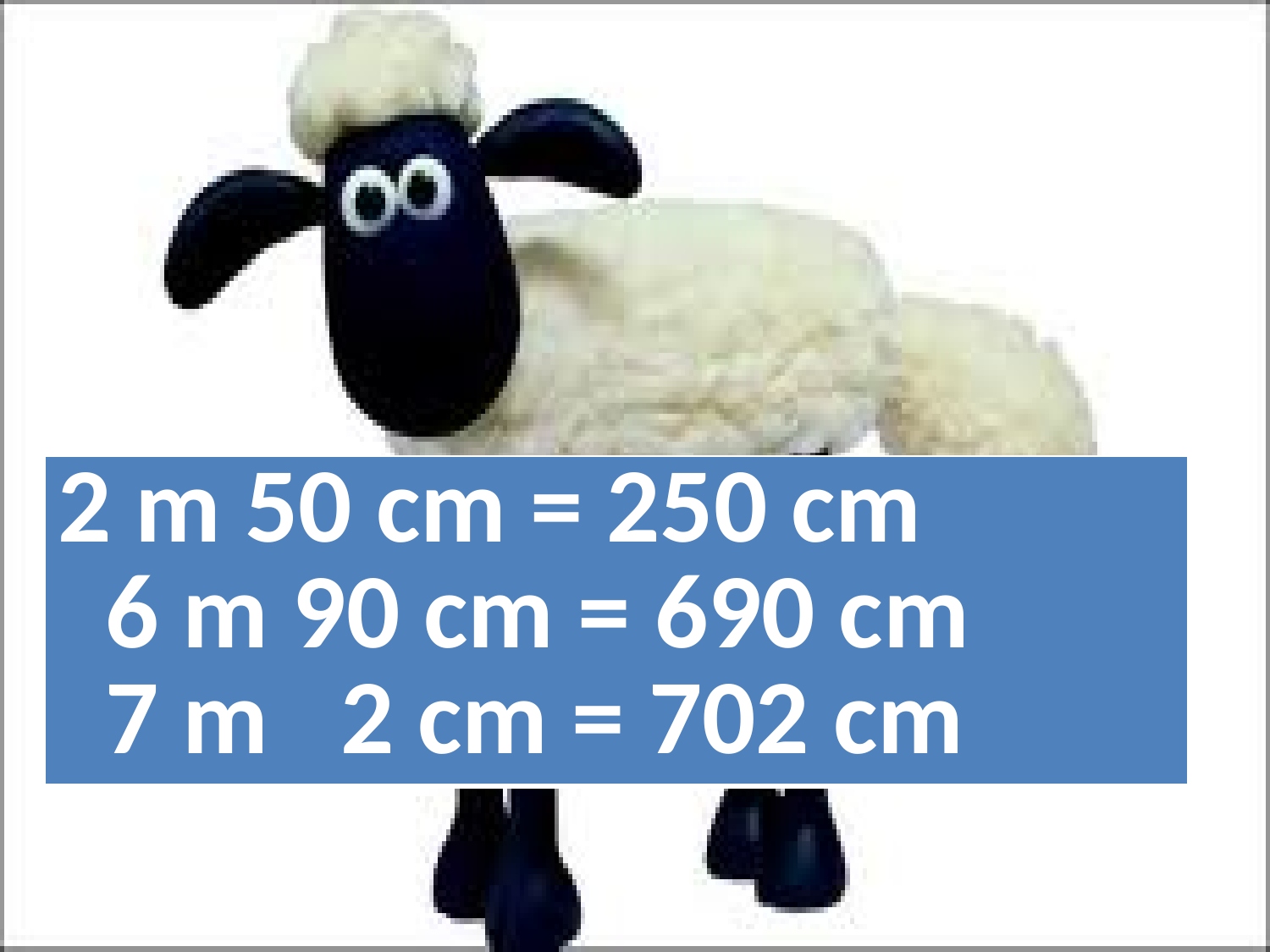

#
| 2 m 50 cm = 250 cm 6 m 90 cm = 690 cm 7 m 2 cm = 702 cm |
| --- |